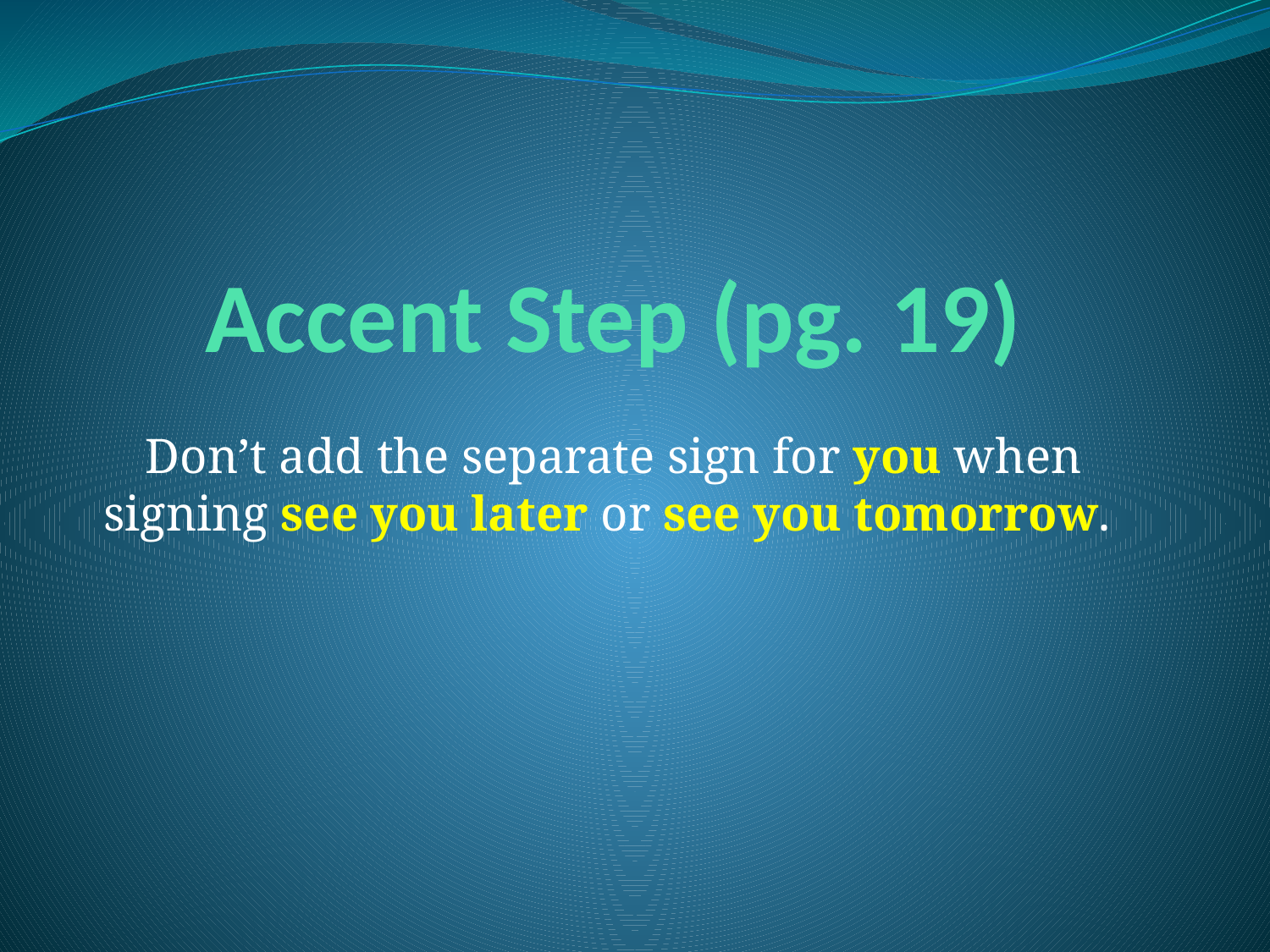

# Accent Step (pg. 19)

Don’t add the separate sign for you when signing see you later or see you tomorrow.